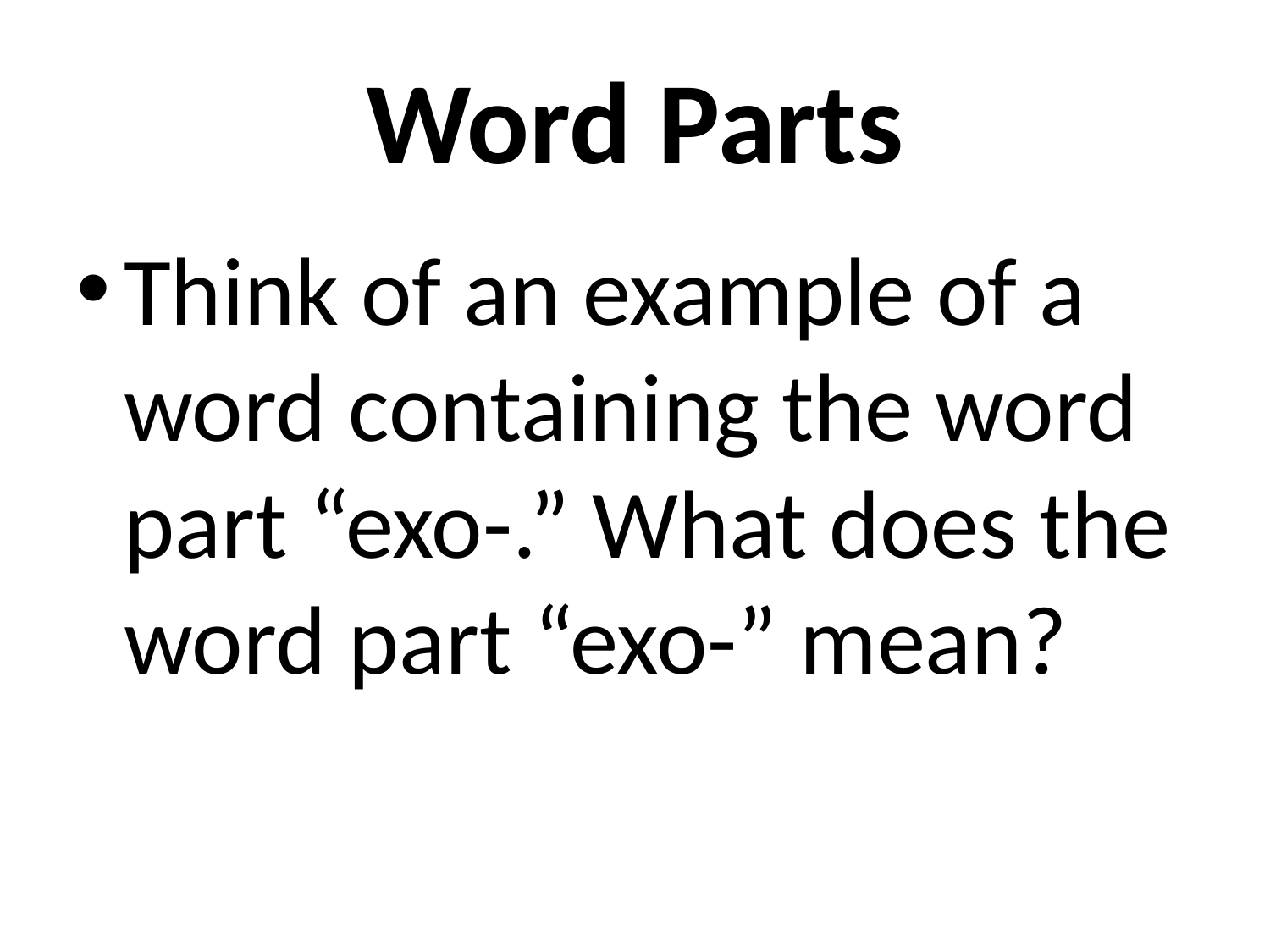

# Word Parts
Think of an example of a word containing the word part “exo-.” What does the word part “exo-” mean?